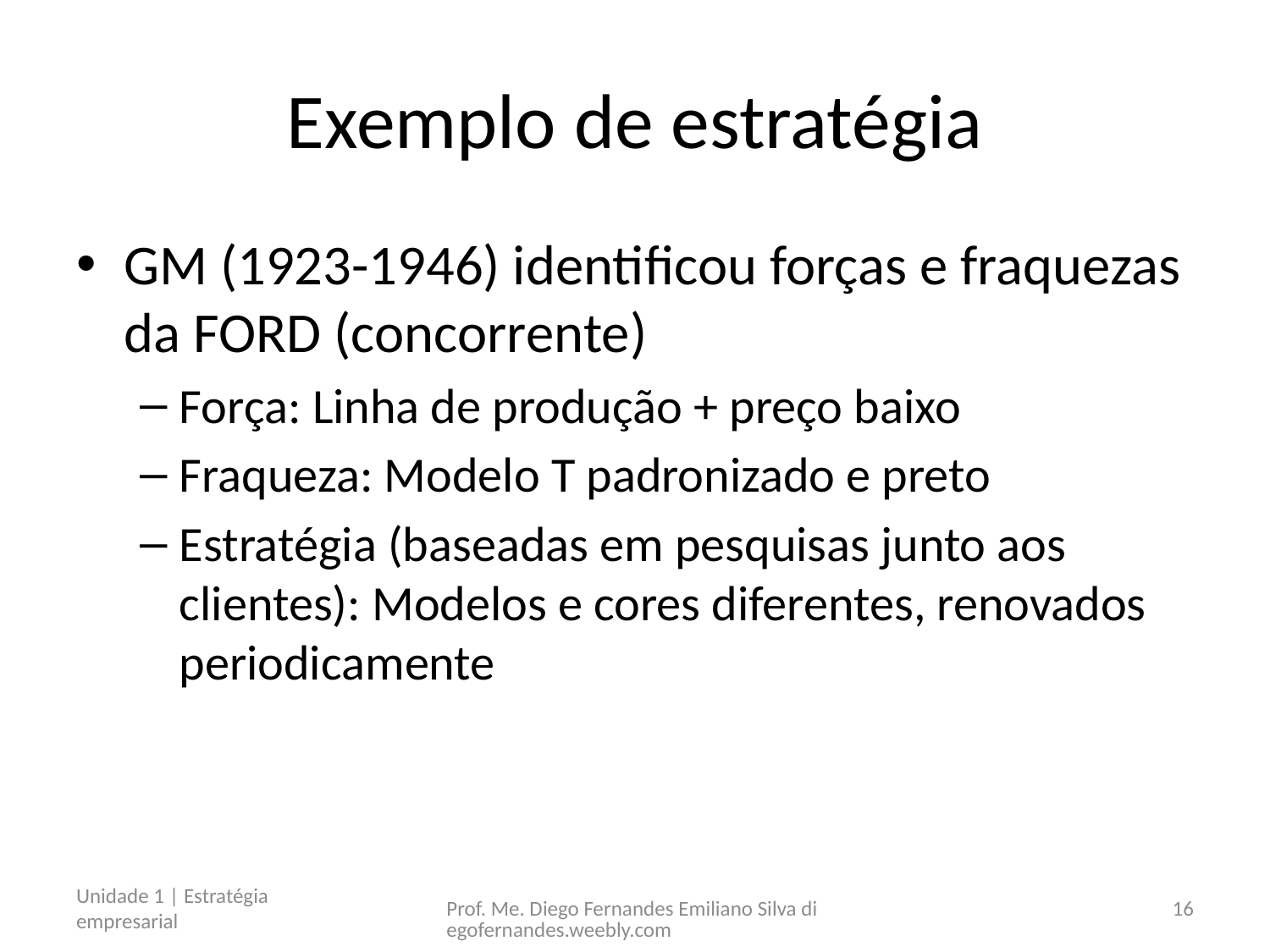

# Exemplo de estratégia
GM (1923-1946) identificou forças e fraquezas da FORD (concorrente)
Força: Linha de produção + preço baixo
Fraqueza: Modelo T padronizado e preto
Estratégia (baseadas em pesquisas junto aos clientes): Modelos e cores diferentes, renovados periodicamente
Unidade 1 | Estratégia empresarial
Prof. Me. Diego Fernandes Emiliano Silva diegofernandes.weebly.com
16